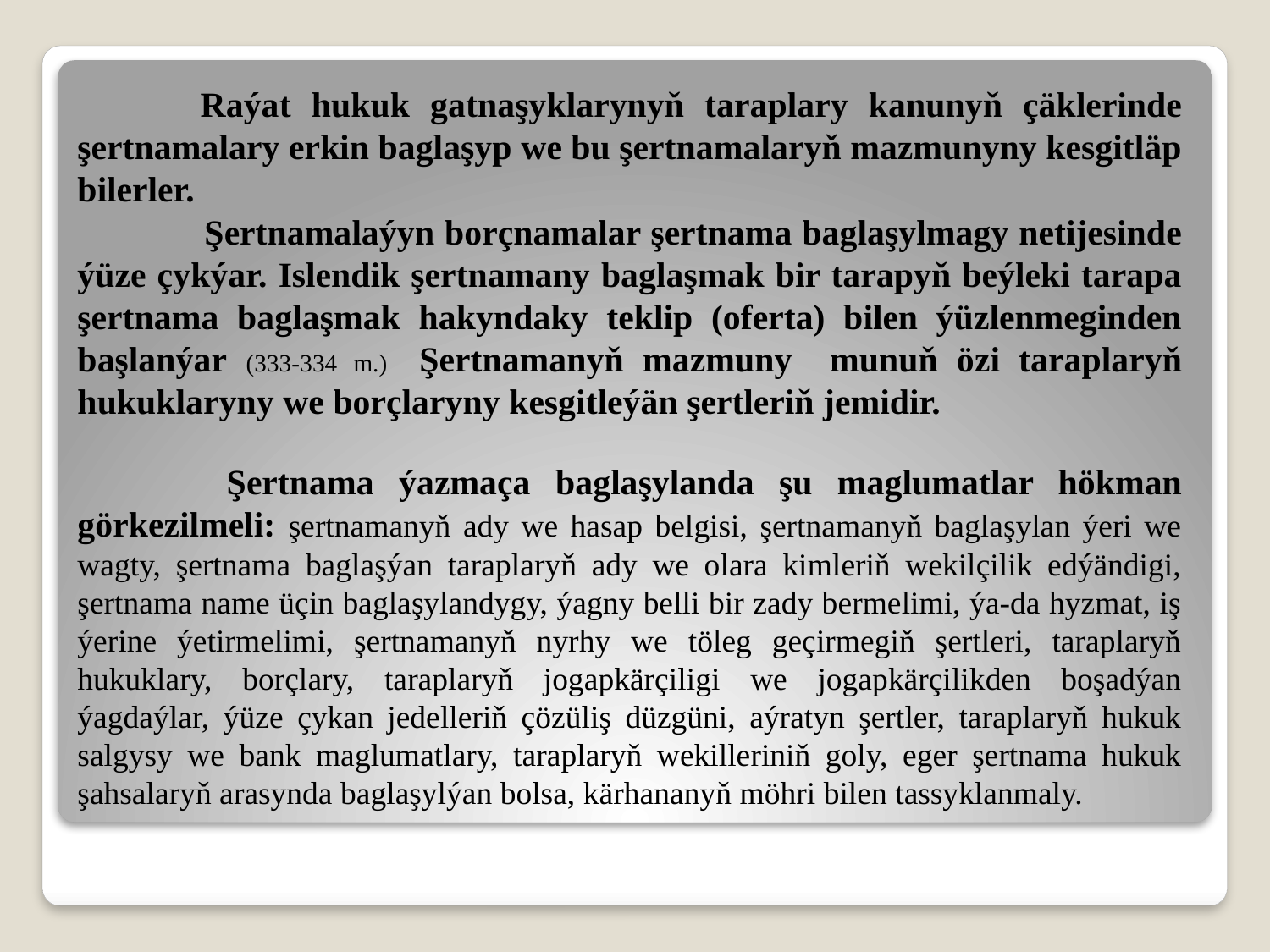

Raýat hukuk gatnaşyklarynyň taraplary kanunyň çäklerinde şertnamalary erkin baglaşyp we bu şertnamalaryň mazmunyny kesgitläp bilerler.
	Şertnamalaýyn borçnamalar şertnama baglaşylmagy netijesinde ýüze çykýar. Islendik şertnamany baglaşmak bir tarapyň beýleki tarapa şertnama baglaşmak hakyndaky teklip (oferta) bilen ýüzlenmeginden başlanýar (333-334 m.)  Şertnamanyň mazmuny  munuň özi taraplaryň hukuklaryny we borçlaryny kesgitleýän şertleriň jemidir.

      Şertnama ýazmaça baglaşylanda şu maglumatlar hökman görkezilmeli: şertnamanyň ady we hasap belgisi, şertnamanyň baglaşylan ýeri we wagty, şertnama baglaşýan taraplaryň ady we olara kimleriň wekilçilik edýändigi, şertnama name üçin baglaşylandygy, ýagny belli bir zady bermelimi, ýa-da hyzmat, iş ýerine ýetirmelimi, şertnamanyň nyrhy we töleg geçirmegiň şertleri, taraplaryň hukuklary, borçlary, taraplaryň jogapkärçiligi we jogapkärçilikden boşadýan ýagdaýlar, ýüze çykan jedelleriň çözüliş düzgüni, aýratyn şertler, taraplaryň hukuk salgysy we bank maglumatlary, taraplaryň wekilleriniň goly, eger şertnama hukuk şahsalaryň arasynda baglaşylýan bolsa, kärhananyň möhri bilen tassyklanmaly.

#